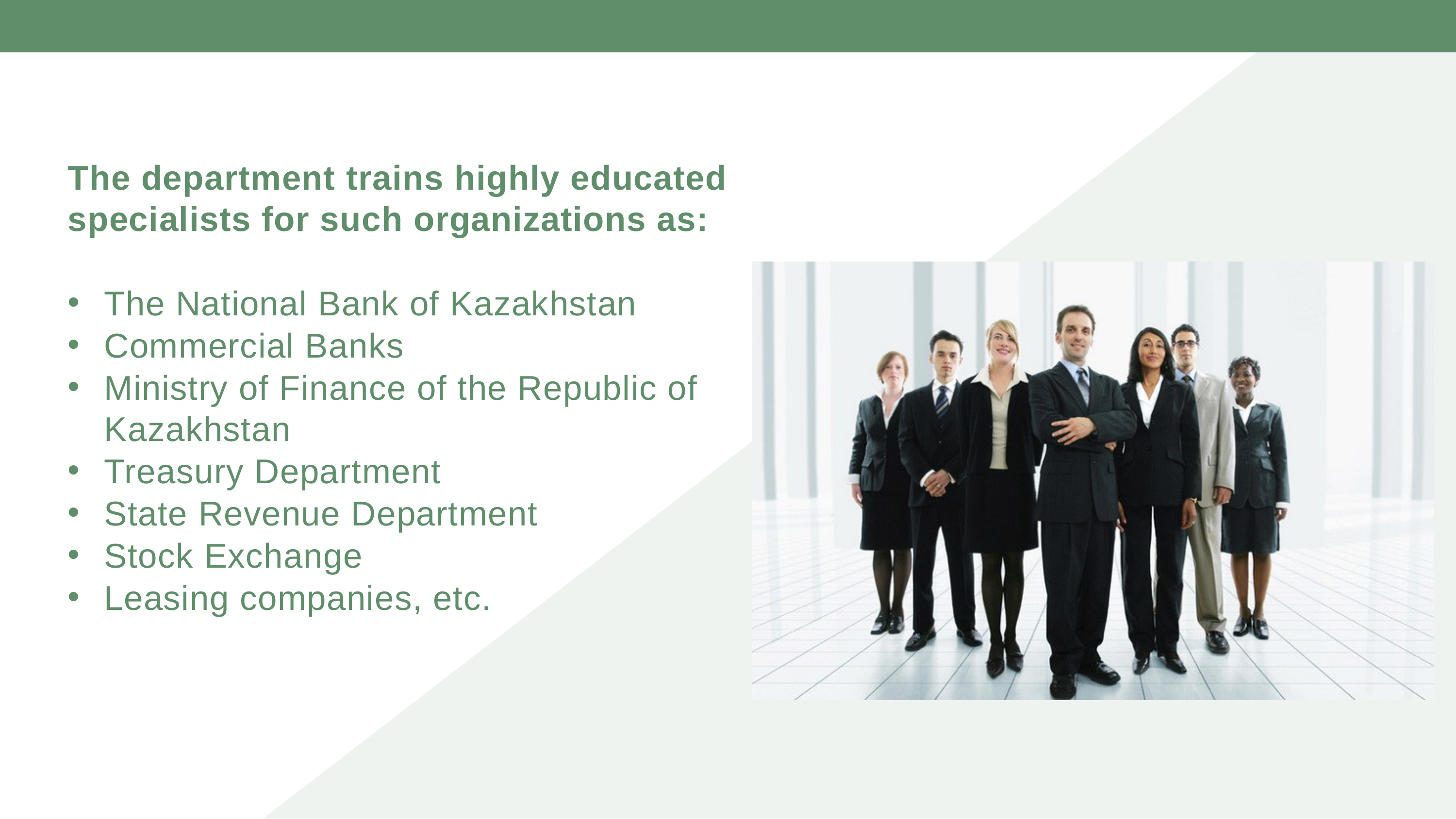

The department trains highly educated specialists for such organizations as:

The National Bank of Kazakhstan
Commercial Banks
Ministry of Finance of the Republic of Kazakhstan
Treasury Department
State Revenue Department
Stock Exchange
Leasing companies, etc.